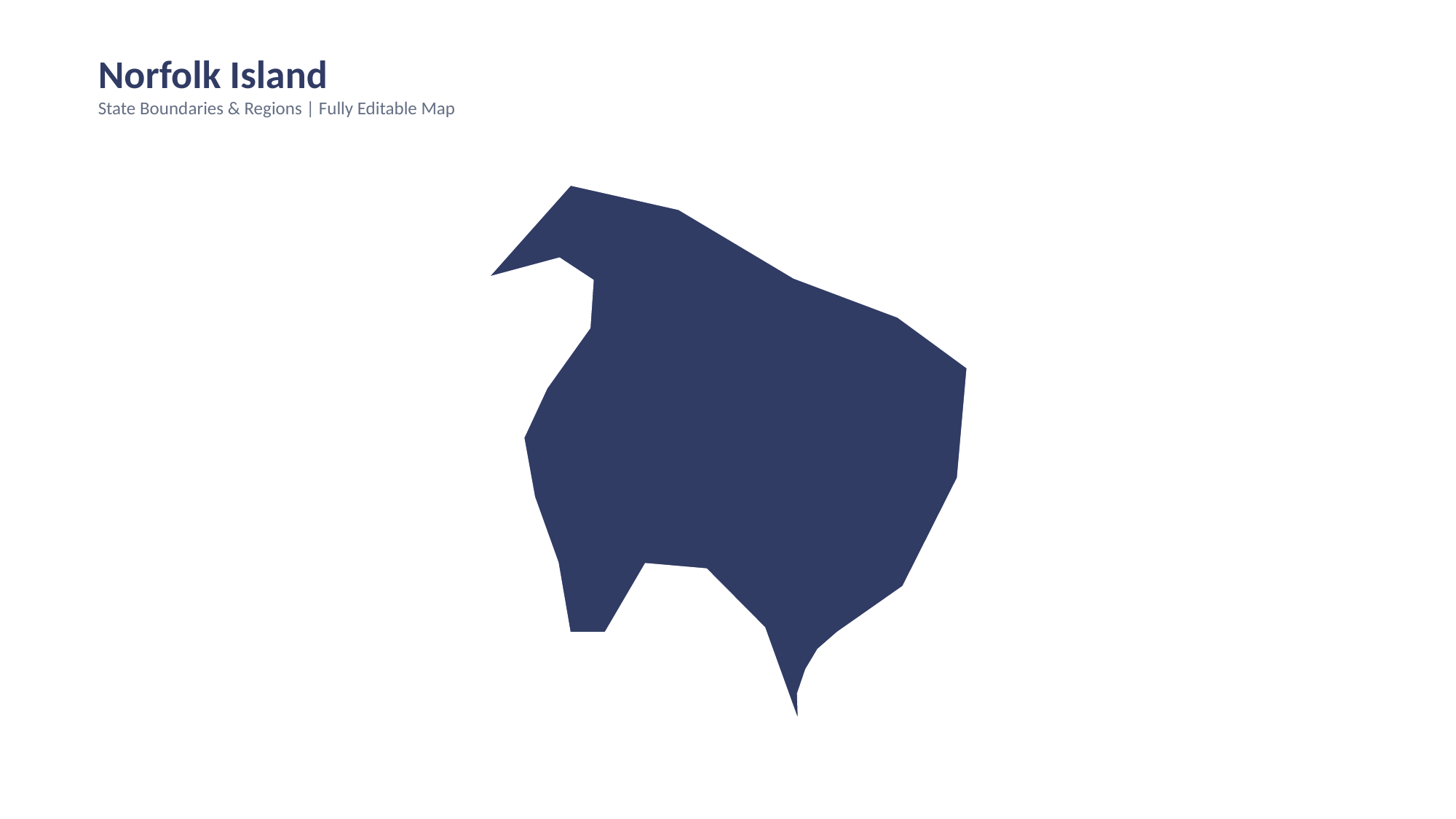

Norfolk Island
State Boundaries & Regions | Fully Editable Map